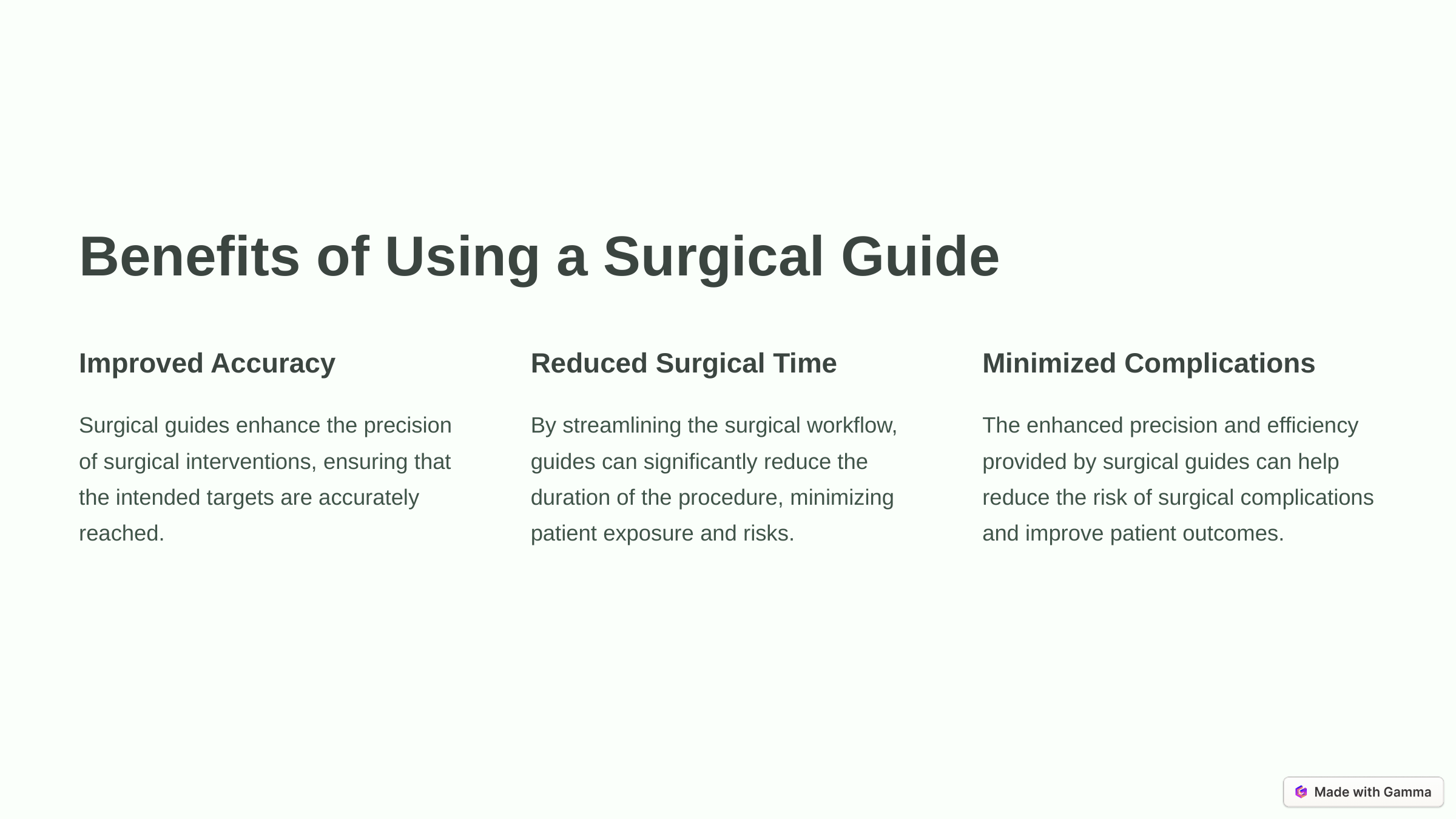

Benefits of Using a Surgical Guide
Improved Accuracy
Reduced Surgical Time
Minimized Complications
Surgical guides enhance the precision of surgical interventions, ensuring that the intended targets are accurately reached.
By streamlining the surgical workflow, guides can significantly reduce the duration of the procedure, minimizing patient exposure and risks.
The enhanced precision and efficiency provided by surgical guides can help reduce the risk of surgical complications and improve patient outcomes.